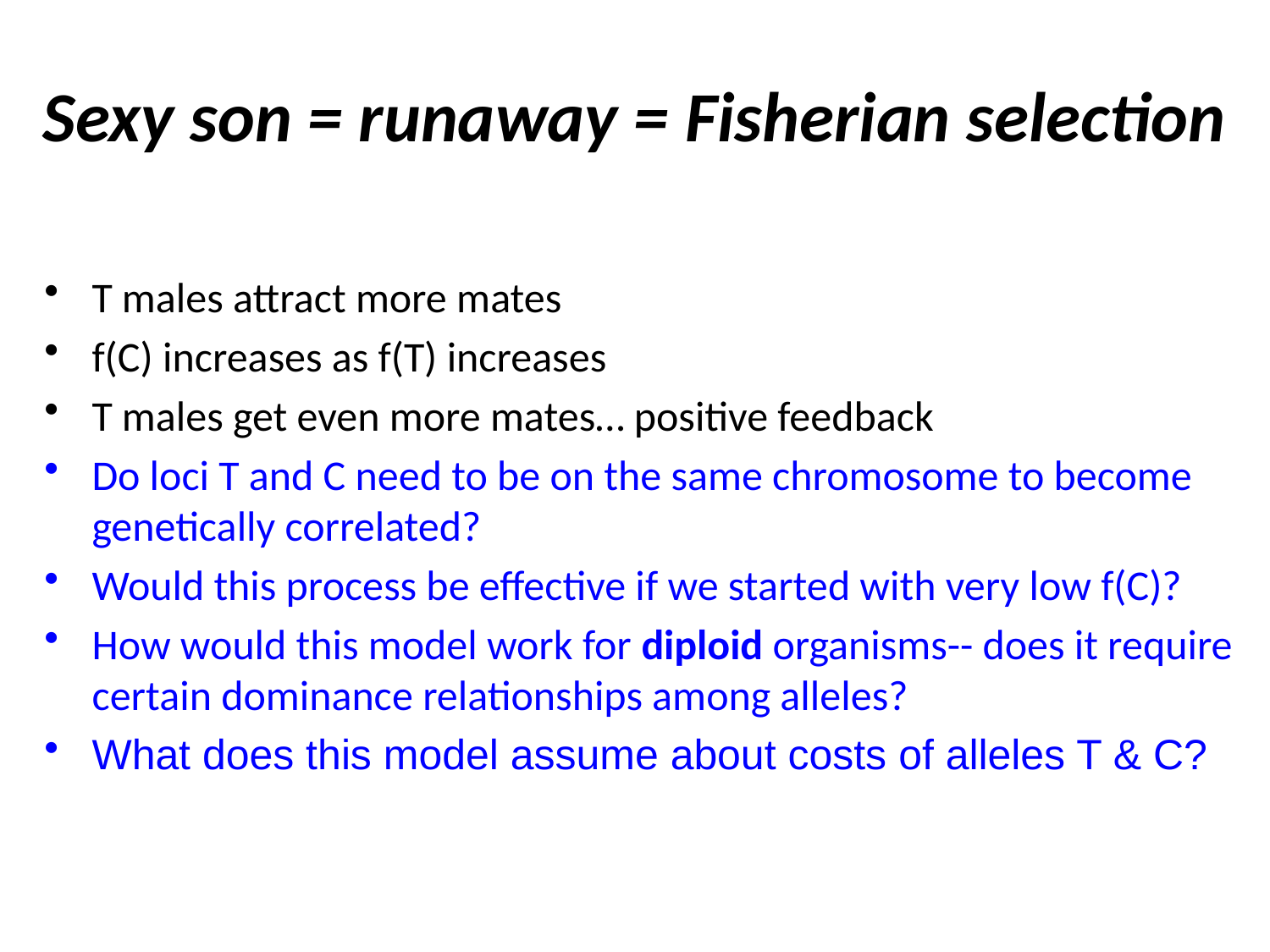

# Sexy son = runaway = Fisherian selection
T males attract more mates
f(C) increases as f(T) increases
T males get even more mates… positive feedback
Do loci T and C need to be on the same chromosome to become genetically correlated?
Would this process be effective if we started with very low f(C)?
How would this model work for diploid organisms-- does it require certain dominance relationships among alleles?
What does this model assume about costs of alleles T & C?